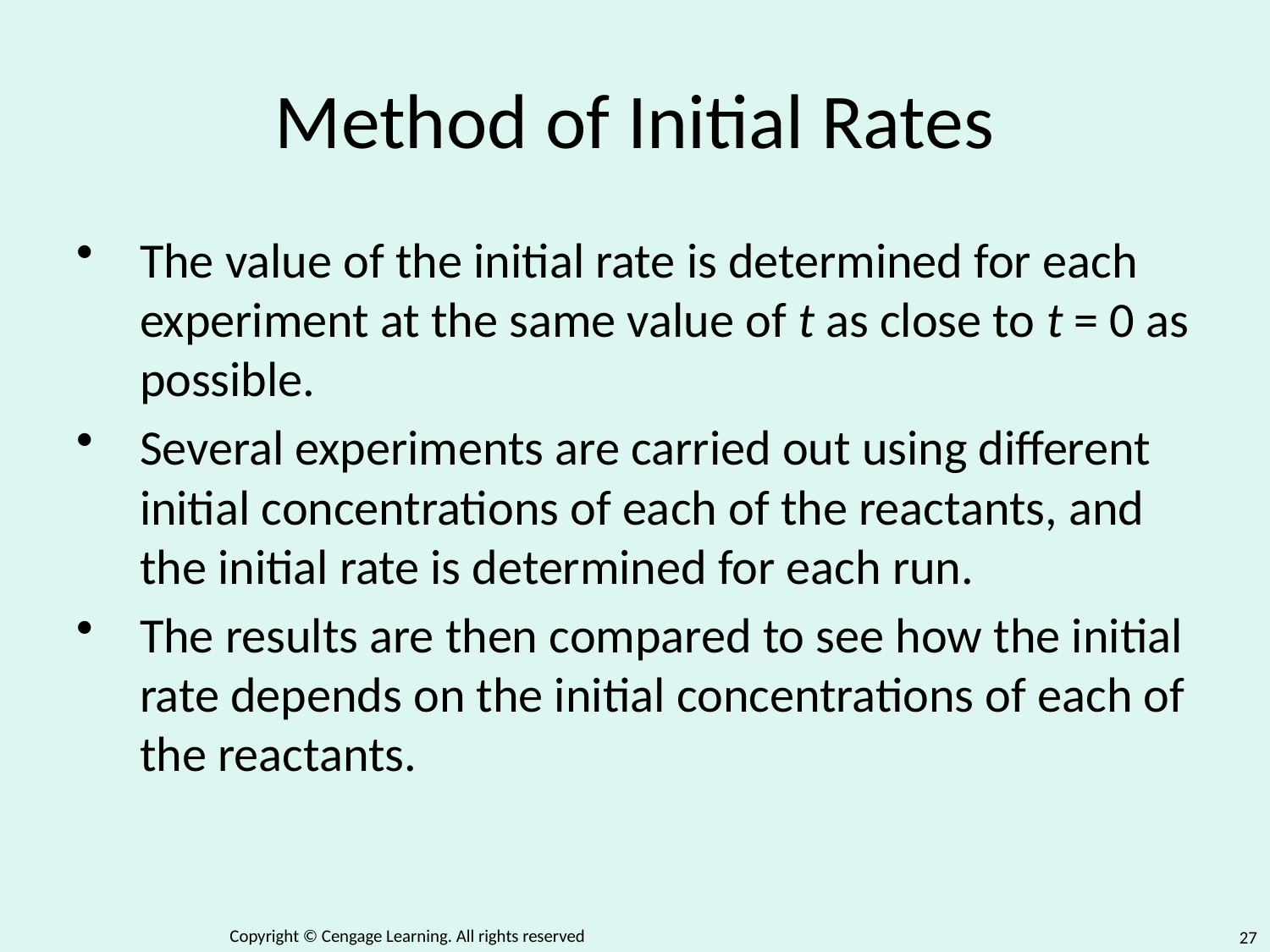

# Method of Initial Rates
The value of the initial rate is determined for each experiment at the same value of t as close to t = 0 as possible.
Several experiments are carried out using different initial concentrations of each of the reactants, and the initial rate is determined for each run.
The results are then compared to see how the initial rate depends on the initial concentrations of each of the reactants.

Copyright © Cengage Learning. All rights reserved
27